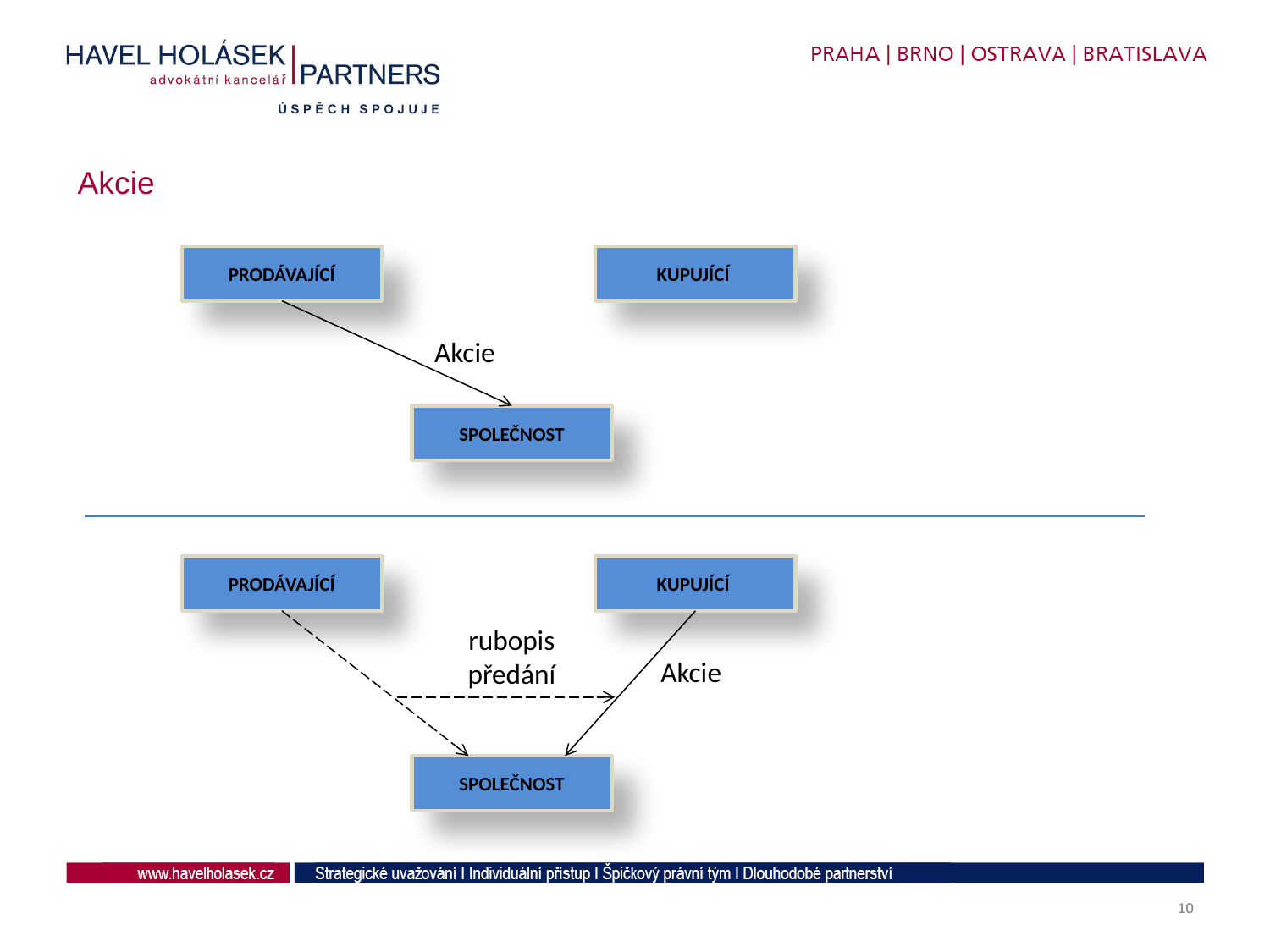

Akcie

PRODÁVAJÍCÍ
KUPUJÍCÍ
Akcie
SPOLEČNOST
PRODÁVAJÍCÍ
KUPUJÍCÍ
rubopis
předání
Akcie
SPOLEČNOST
10
10